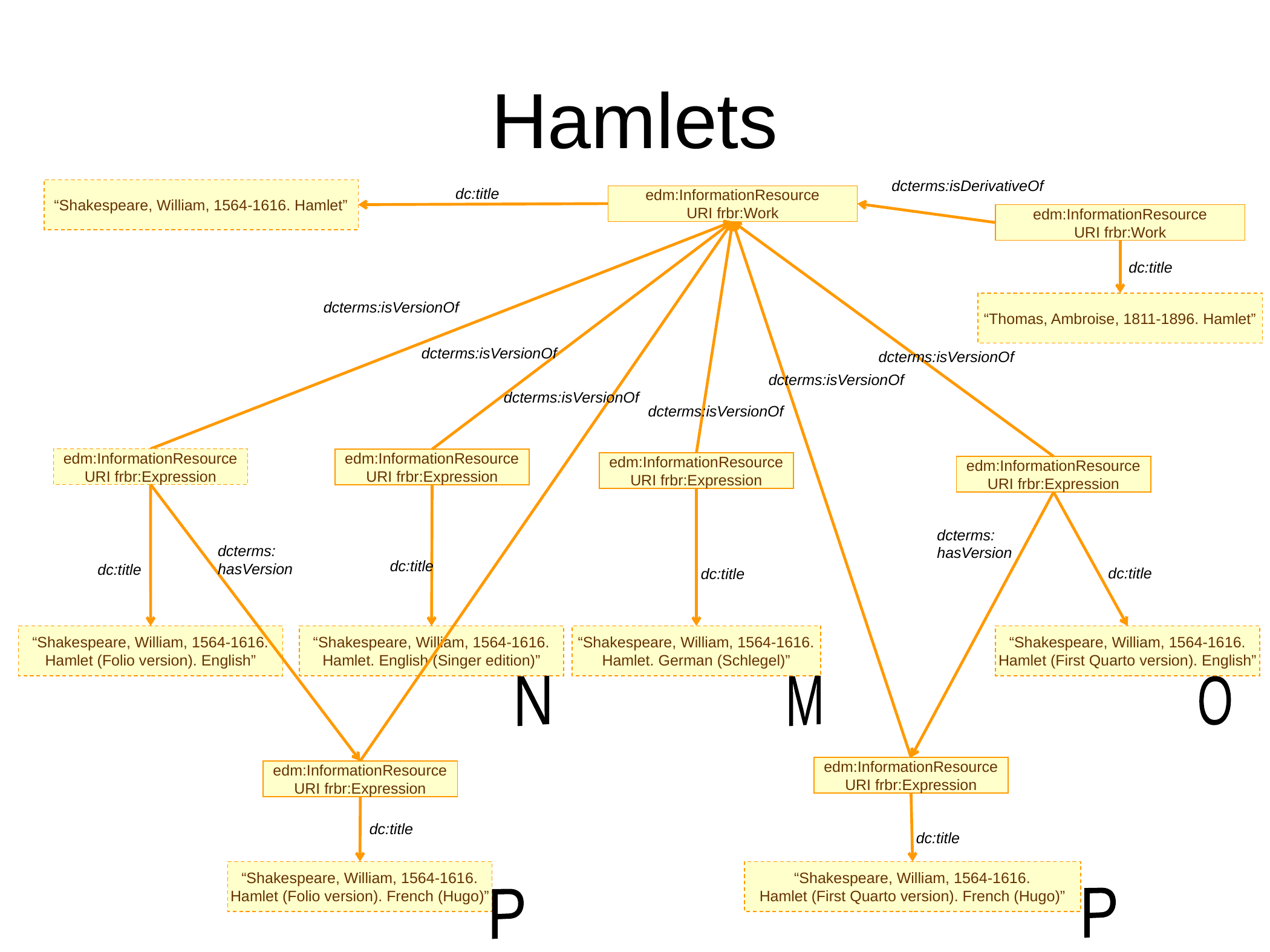

# Hamlets
dcterms:isDerivativeOf
dc:title
“Shakespeare, William, 1564-1616. Hamlet”
edm:InformationResource
URI frbr:Work
edm:InformationResource
URI frbr:Work
dc:title
dcterms:isVersionOf
“Thomas, Ambroise, 1811-1896. Hamlet”
dcterms:isVersionOf
dcterms:isVersionOf
dcterms:isVersionOf
dcterms:isVersionOf
dcterms:isVersionOf
edm:InformationResource
URI frbr:Expression
edm:InformationResource
URI frbr:Expression
edm:InformationResource
URI frbr:Expression
edm:InformationResource
URI frbr:Expression
dcterms:
hasVersion
dcterms:
hasVersion
dc:title
dc:title
dc:title
dc:title
“Shakespeare, William, 1564-1616.
Hamlet. German (Schlegel)”
“Shakespeare, William, 1564-1616.
Hamlet. English (Singer edition)”
“Shakespeare, William, 1564-1616.
Hamlet (Folio version). English”
“Shakespeare, William, 1564-1616.
Hamlet (First Quarto version). English”
M
O
N
edm:InformationResource
URI frbr:Expression
edm:InformationResource
URI frbr:Expression
dc:title
dc:title
“Shakespeare, William, 1564-1616.
Hamlet (Folio version). French (Hugo)”
“Shakespeare, William, 1564-1616.
Hamlet (First Quarto version). French (Hugo)”
P
P